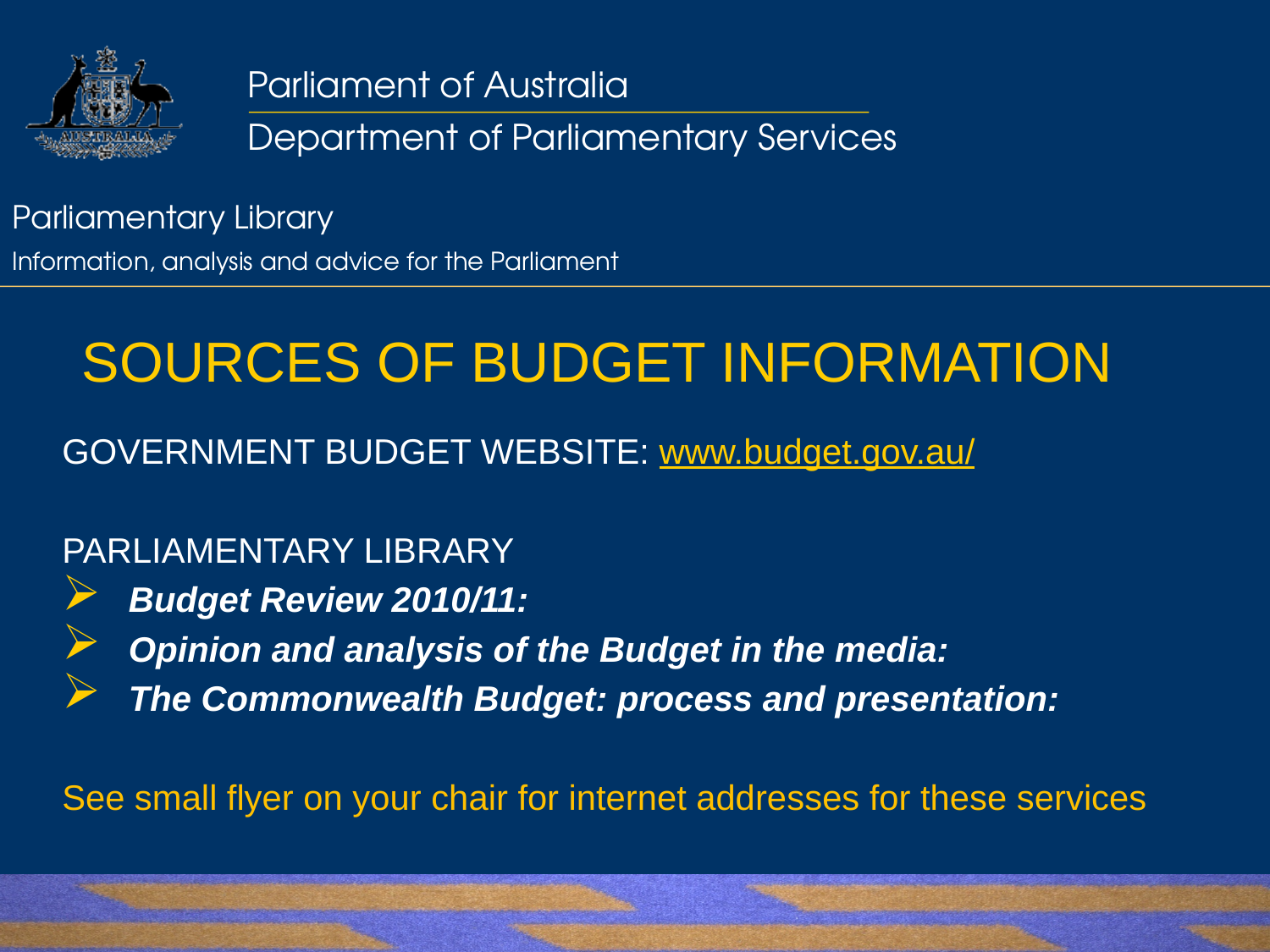

# SOURCES OF BUDGET INFORMATION
GOVERNMENT BUDGET WEBSITE: www.budget.gov.au/

PARLIAMENTARY LIBRARY
Budget Review 2010/11:
Opinion and analysis of the Budget in the media:
The Commonwealth Budget: process and presentation:

See small flyer on your chair for internet addresses for these services